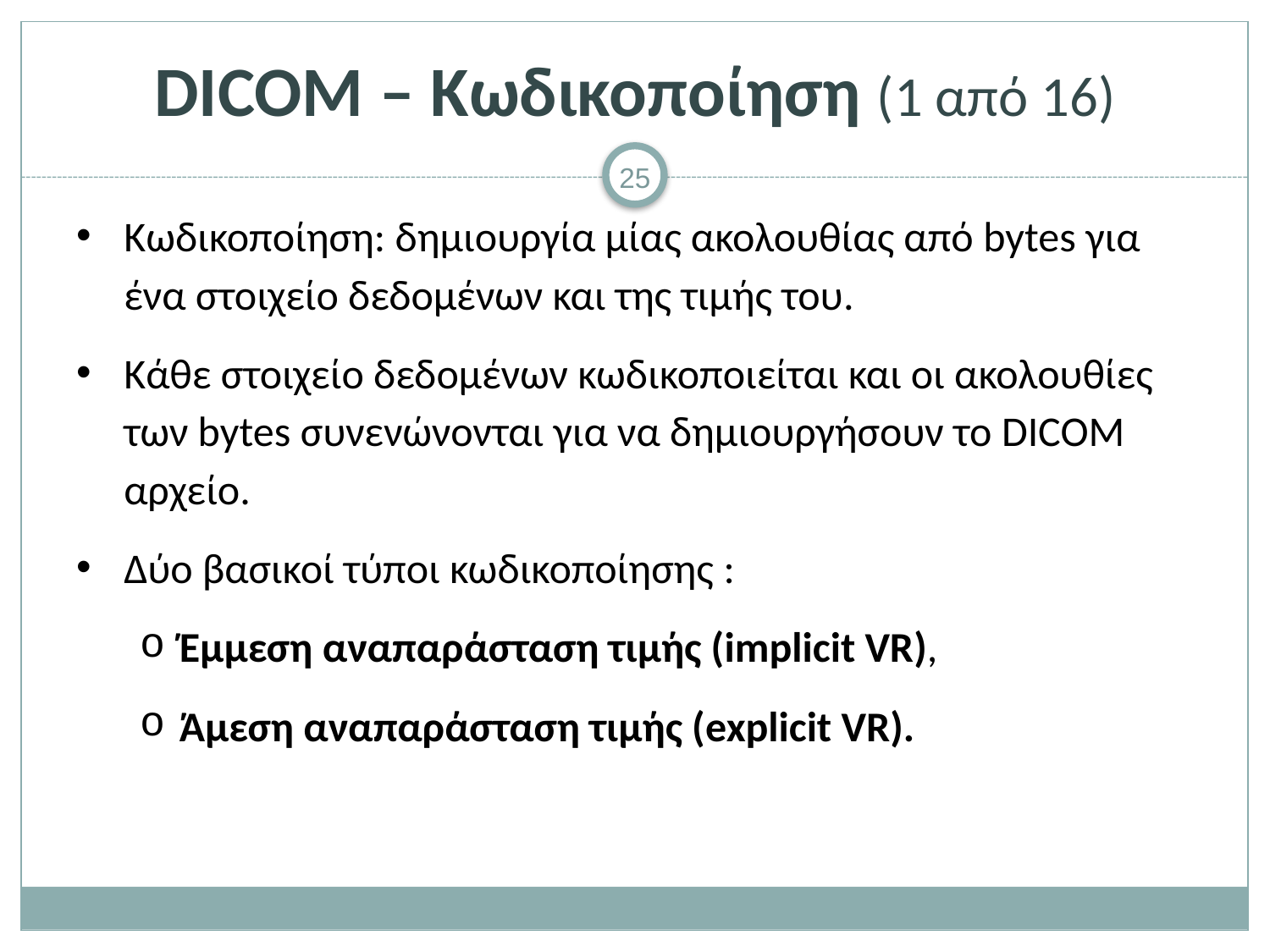

# DICOM – Κωδικοποίηση (1 από 16)
Κωδικοποίηση: δημιουργία μίας ακολουθίας από bytes για ένα στοιχείο δεδομένων και της τιμής του.
Κάθε στοιχείο δεδομένων κωδικοποιείται και οι ακολουθίες των bytes συνενώνονται για να δημιουργήσουν το DICOM αρχείο.
Δύο βασικοί τύποι κωδικοποίησης :
Έμμεση αναπαράσταση τιμής (implicit VR),
Άμεση αναπαράσταση τιμής (explicit VR).